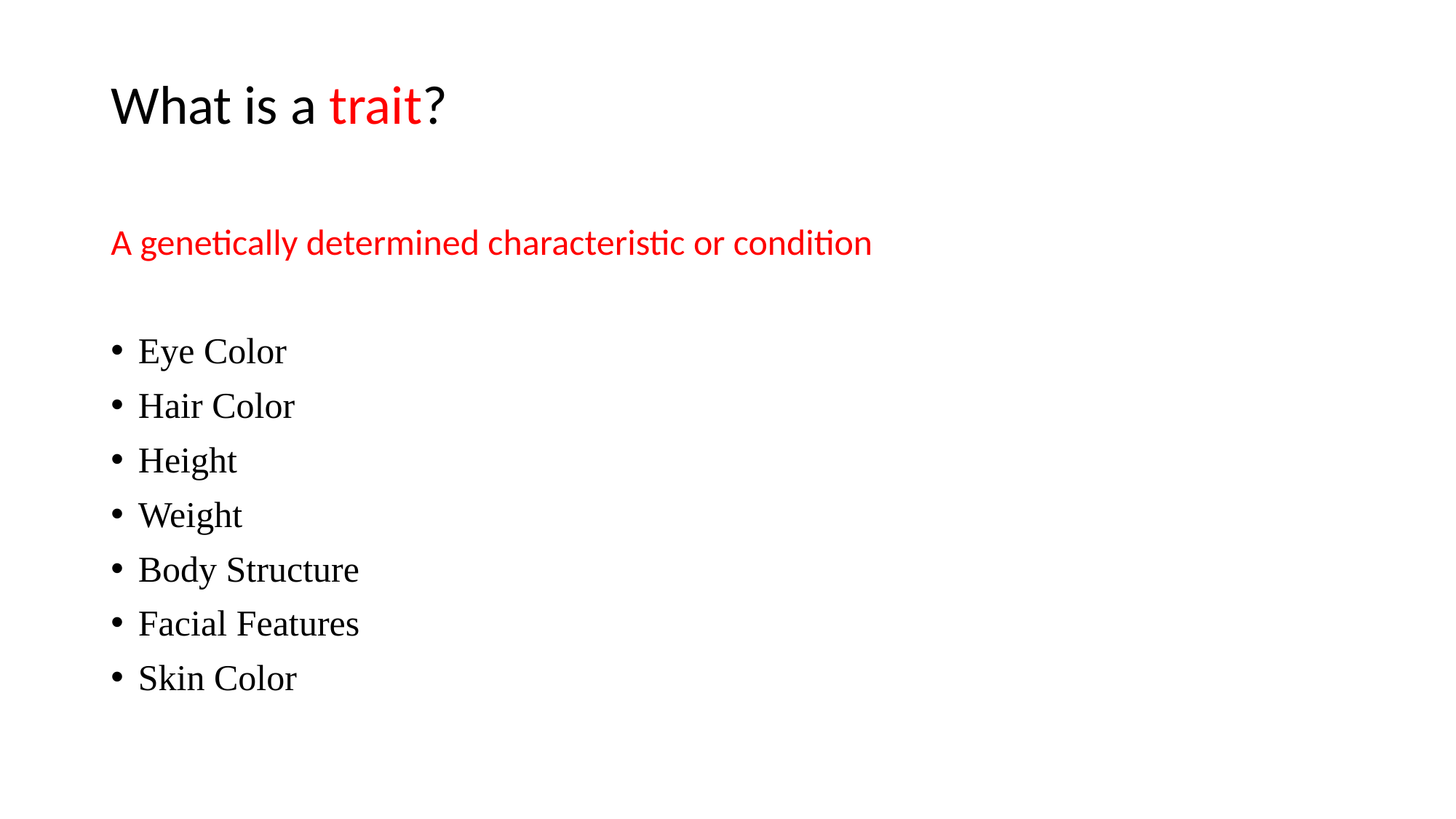

# What is a trait?
A genetically determined characteristic or condition

Eye Color
Hair Color
Height
Weight
Body Structure
Facial Features
Skin Color